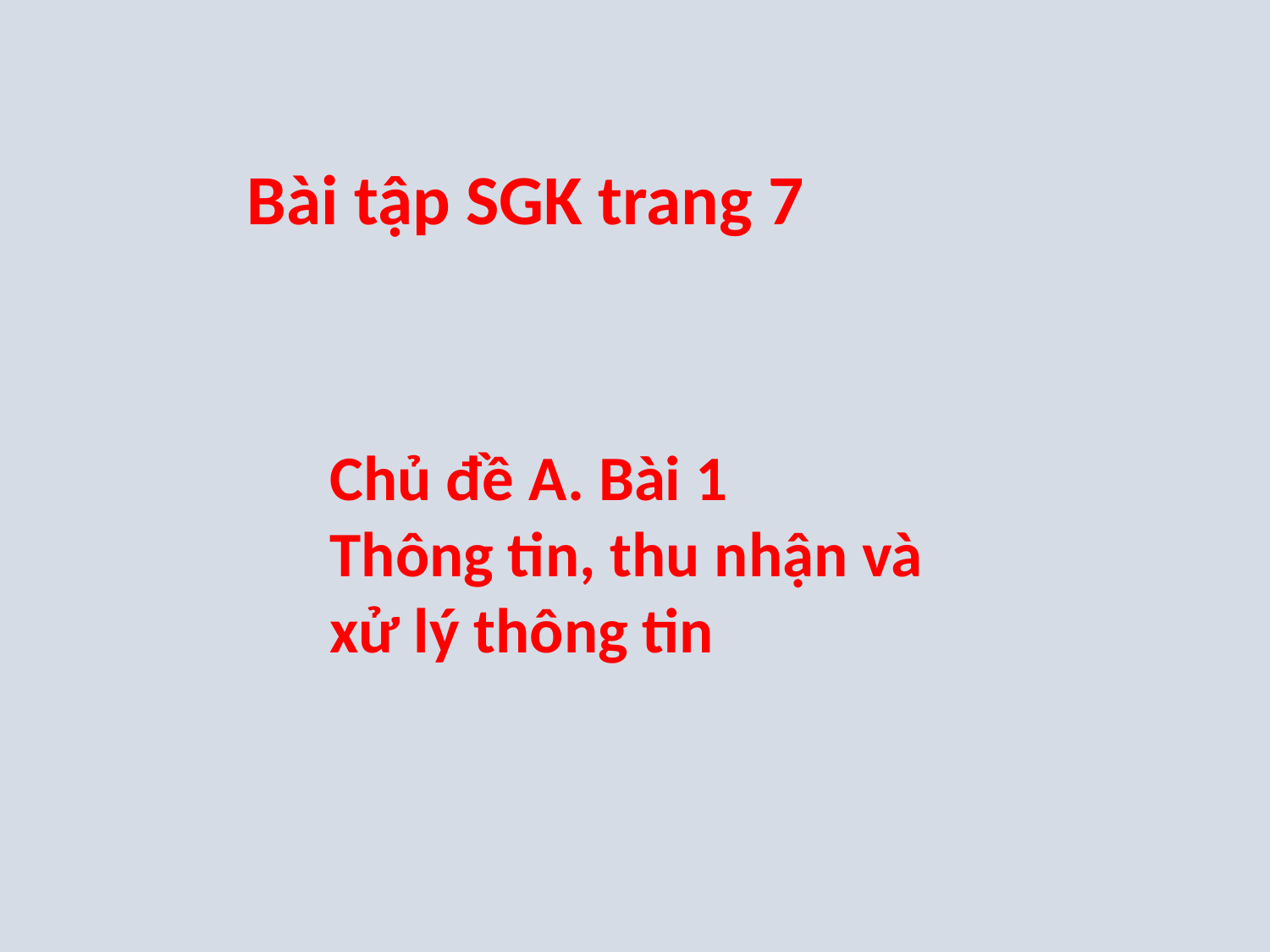

Bài tập SGK trang 7
Chủ đề A. Bài 1
Thông tin, thu nhận và xử lý thông tin